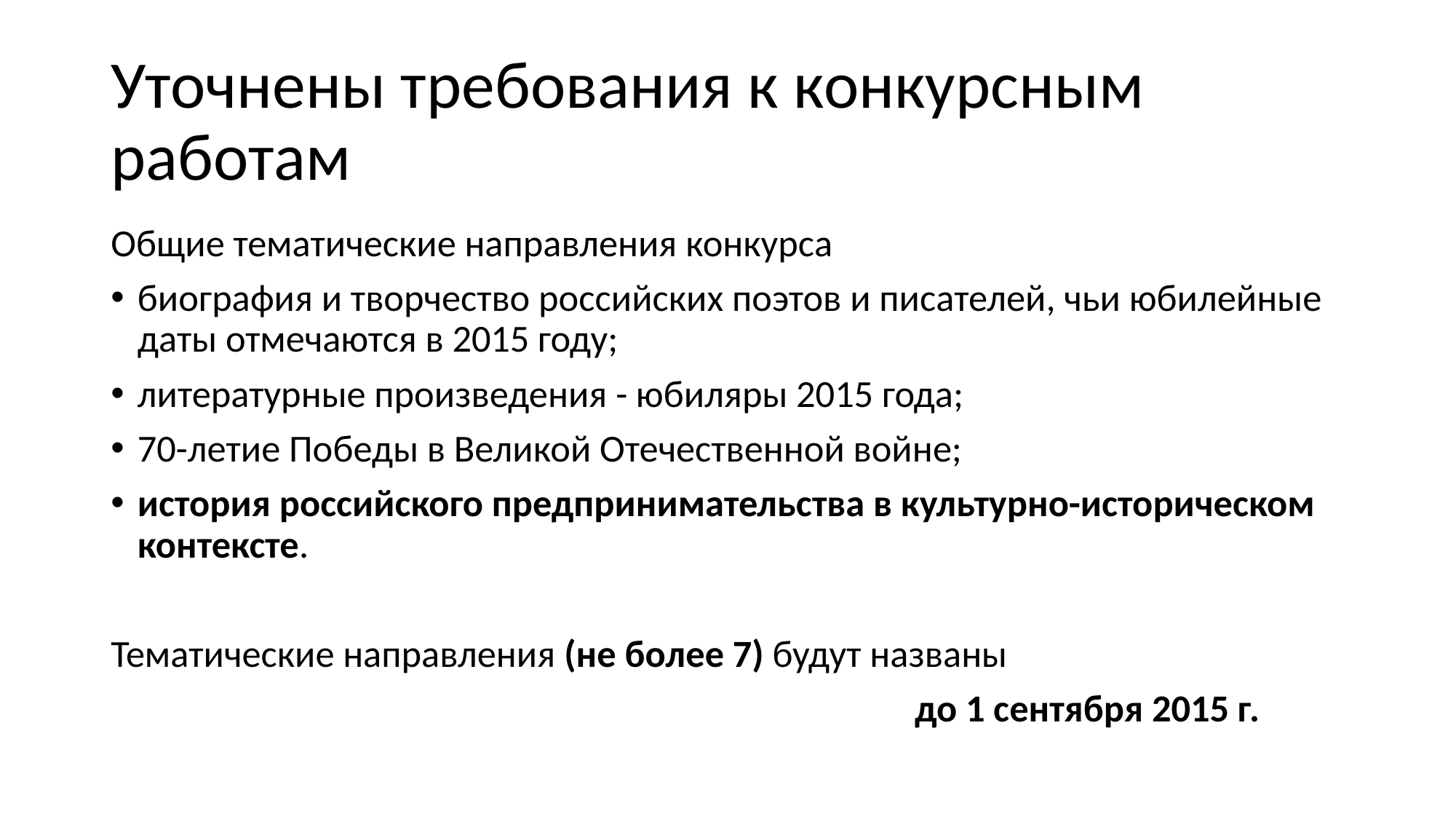

# Уточнены требования к конкурсным работам
Общие тематические направления конкурса
биография и творчество российских поэтов и писателей, чьи юбилейные даты отмечаются в 2015 году;
литературные произведения - юбиляры 2015 года;
70-летие Победы в Великой Отечественной войне;
история российского предпринимательства в культурно-историческом контексте.

Тематические направления (не более 7) будут названы
                                                                                              до 1 сентября 2015 г.